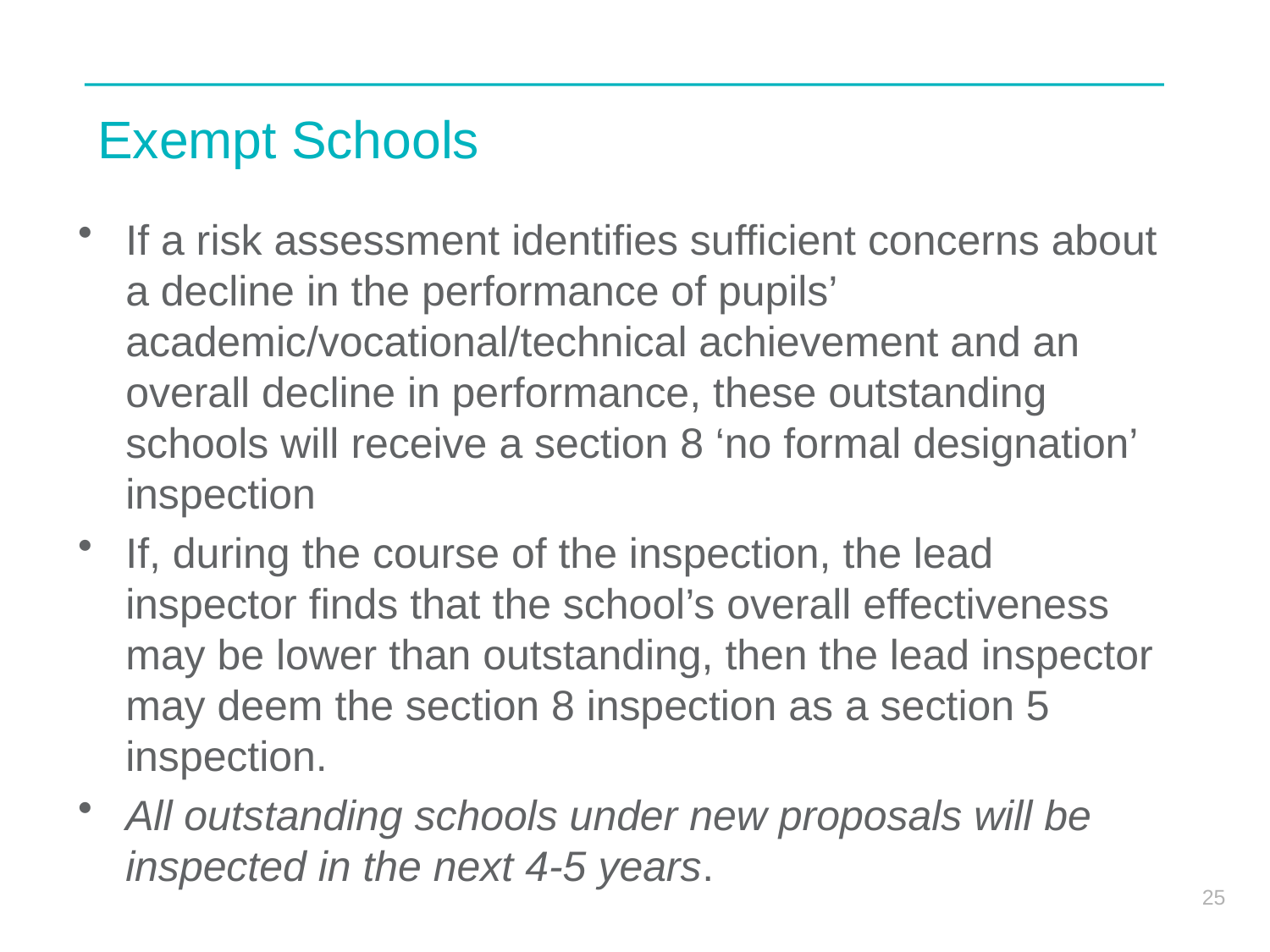

# Exempt Schools
If a risk assessment identifies sufficient concerns about a decline in the performance of pupils’ academic/vocational/technical achievement and an overall decline in performance, these outstanding schools will receive a section 8 ‘no formal designation’ inspection
If, during the course of the inspection, the lead inspector finds that the school’s overall effectiveness may be lower than outstanding, then the lead inspector may deem the section 8 inspection as a section 5 inspection.
All outstanding schools under new proposals will be inspected in the next 4-5 years.